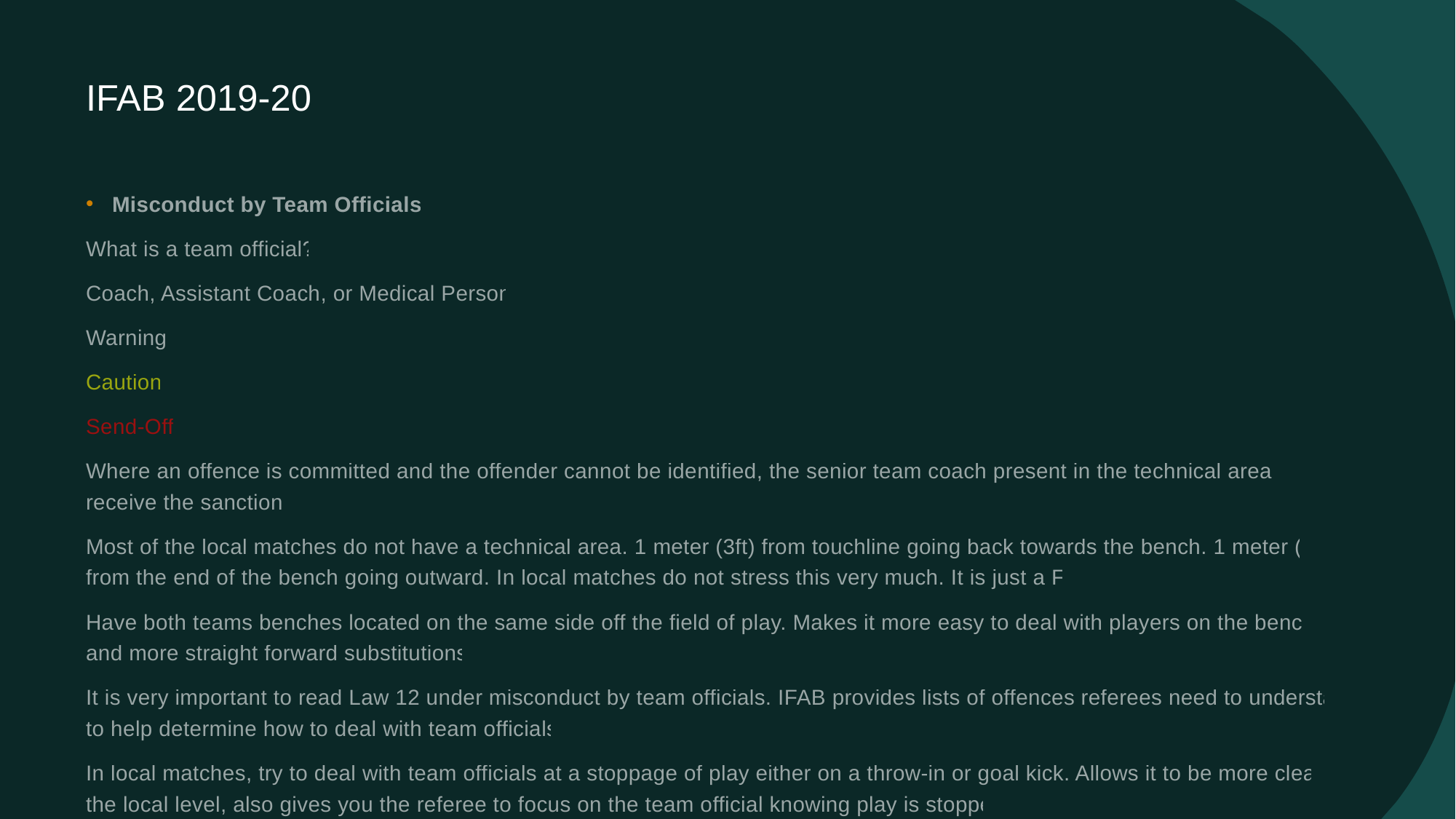

# IFAB 2019-20
Misconduct by Team Officials:
What is a team official?
Coach, Assistant Coach, or Medical Person.
Warning
Caution
Send-Off
Where an offence is committed and the offender cannot be identified, the senior team coach present in the technical area will receive the sanction.
Most of the local matches do not have a technical area. 1 meter (3ft) from touchline going back towards the bench. 1 meter (3ft) from the end of the bench going outward. In local matches do not stress this very much. It is just a FYI.
Have both teams benches located on the same side off the field of play. Makes it more easy to deal with players on the benches and more straight forward substitutions.
It is very important to read Law 12 under misconduct by team officials. IFAB provides lists of offences referees need to understand to help determine how to deal with team officials.
In local matches, try to deal with team officials at a stoppage of play either on a throw-in or goal kick. Allows it to be more clear at the local level, also gives you the referee to focus on the team official knowing play is stopped.